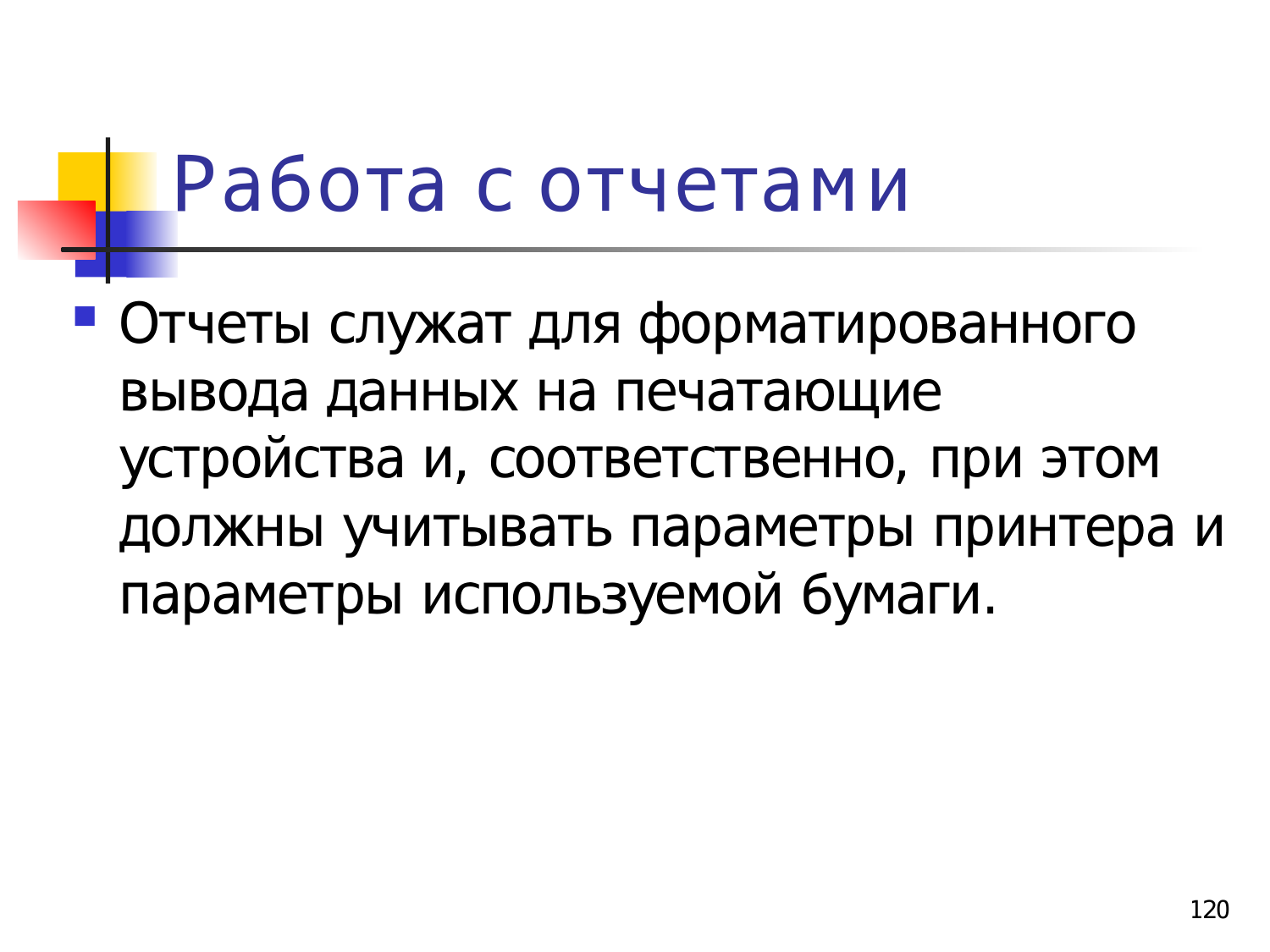

# Работа с отчетами
Отчеты служат для форматированного вывода данных на печатающие устройства и, соответственно, при этом должны учитывать параметры принтера и параметры используемой бумаги.

120